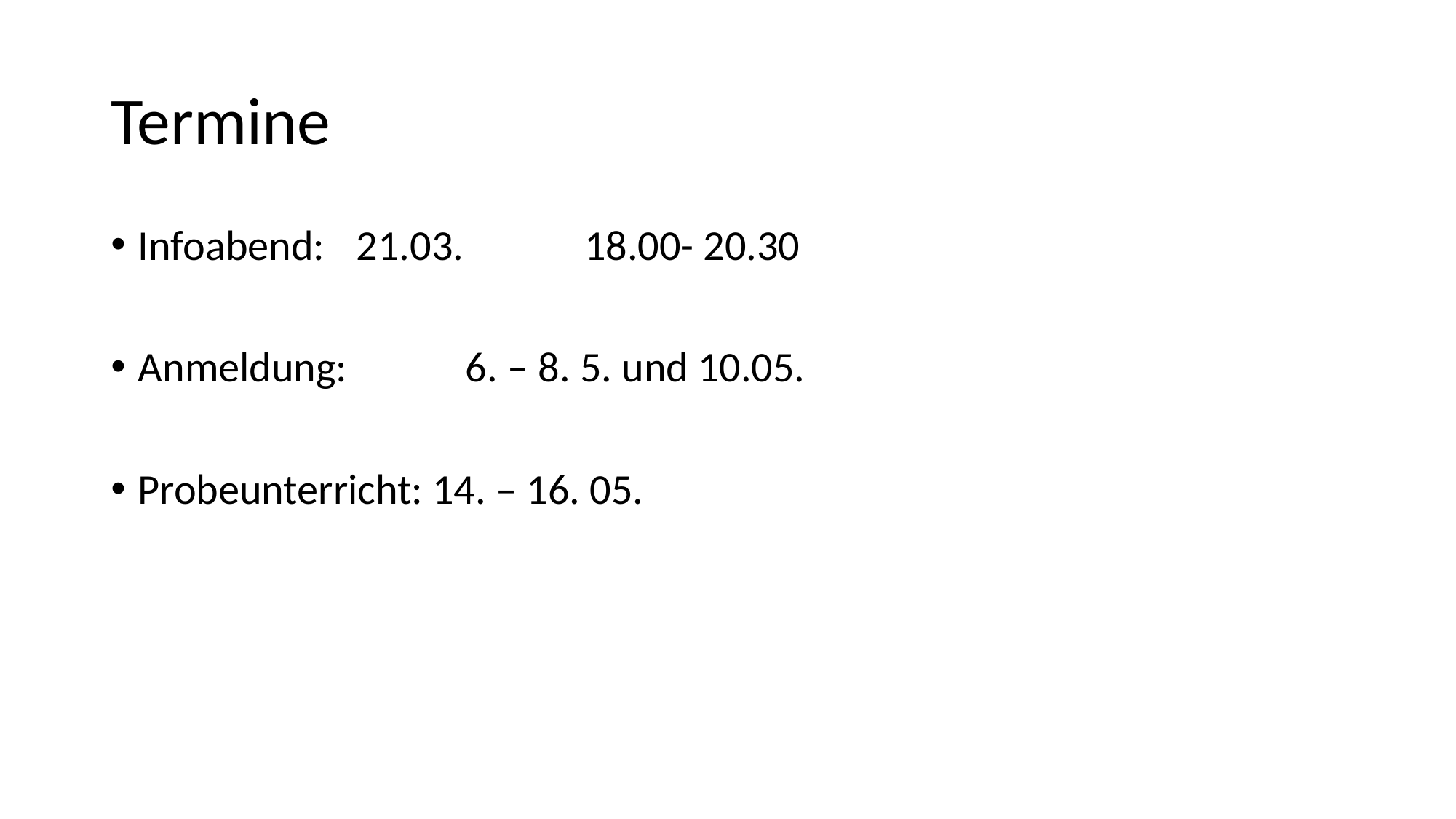

# Termine
Infoabend: 	21.03. 	 18.00- 20.30

Anmeldung: 	6. – 8. 5. und 10.05.

Probeunterricht: 14. – 16. 05.